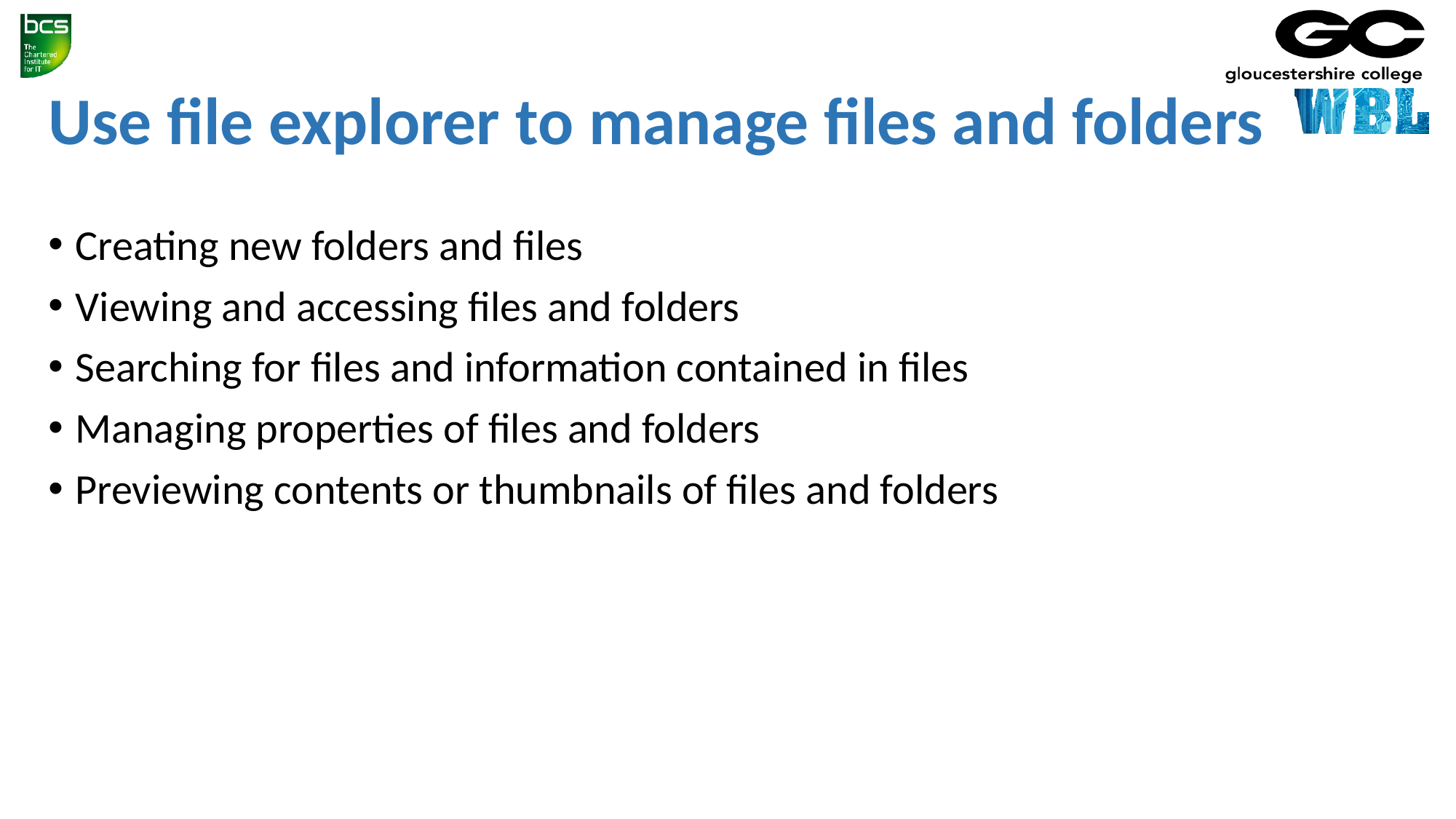

# Use file explorer to manage files and folders
Creating new folders and files
Viewing and accessing files and folders
Searching for files and information contained in files
Managing properties of files and folders
Previewing contents or thumbnails of files and folders